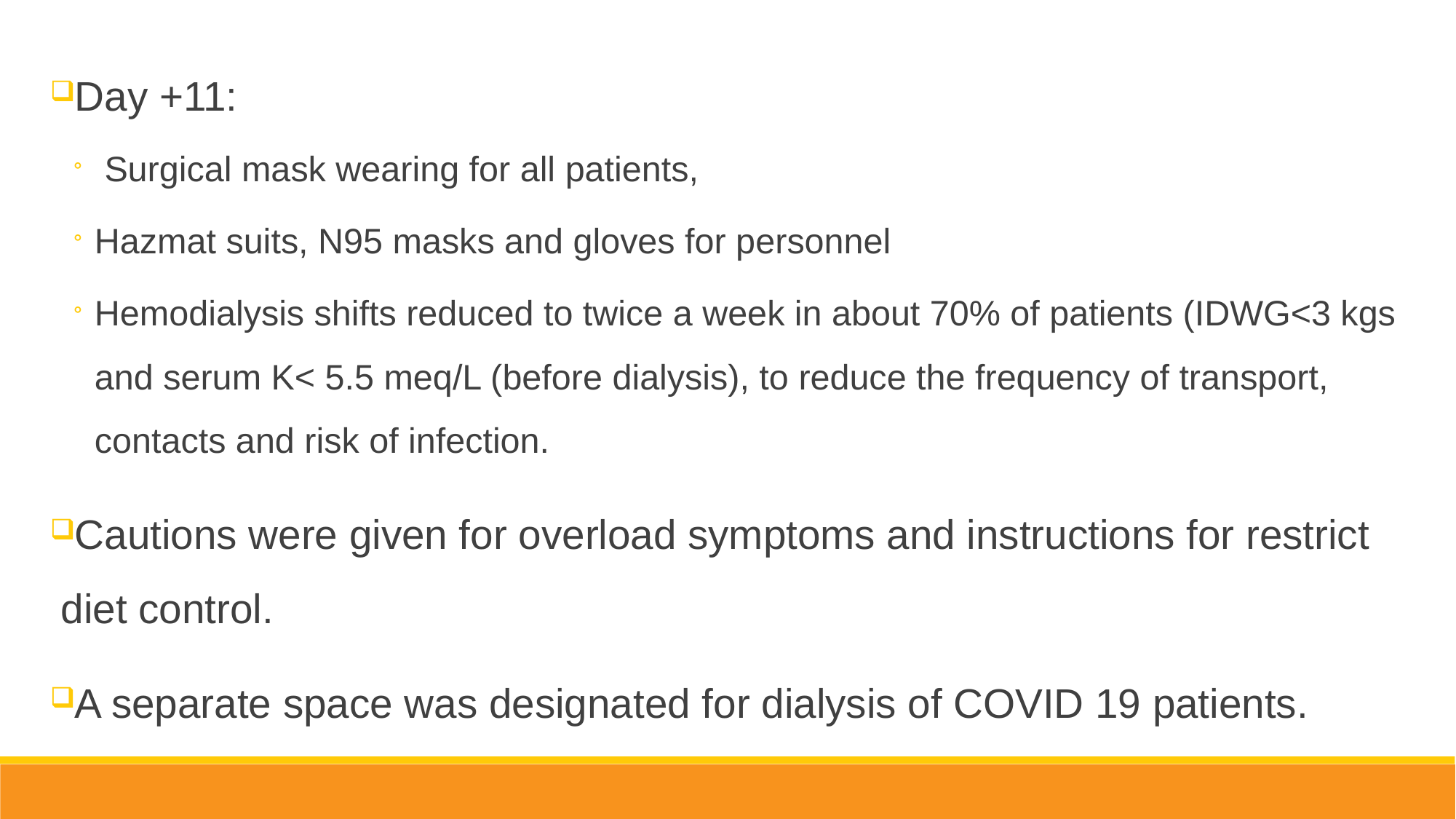

Day +11:
 Surgical mask wearing for all patients,
Hazmat suits, N95 masks and gloves for personnel
Hemodialysis shifts reduced to twice a week in about 70% of patients (IDWG<3 kgs and serum K< 5.5 meq/L (before dialysis), to reduce the frequency of transport, contacts and risk of infection.
Cautions were given for overload symptoms and instructions for restrict diet control.
A separate space was designated for dialysis of COVID 19 patients.